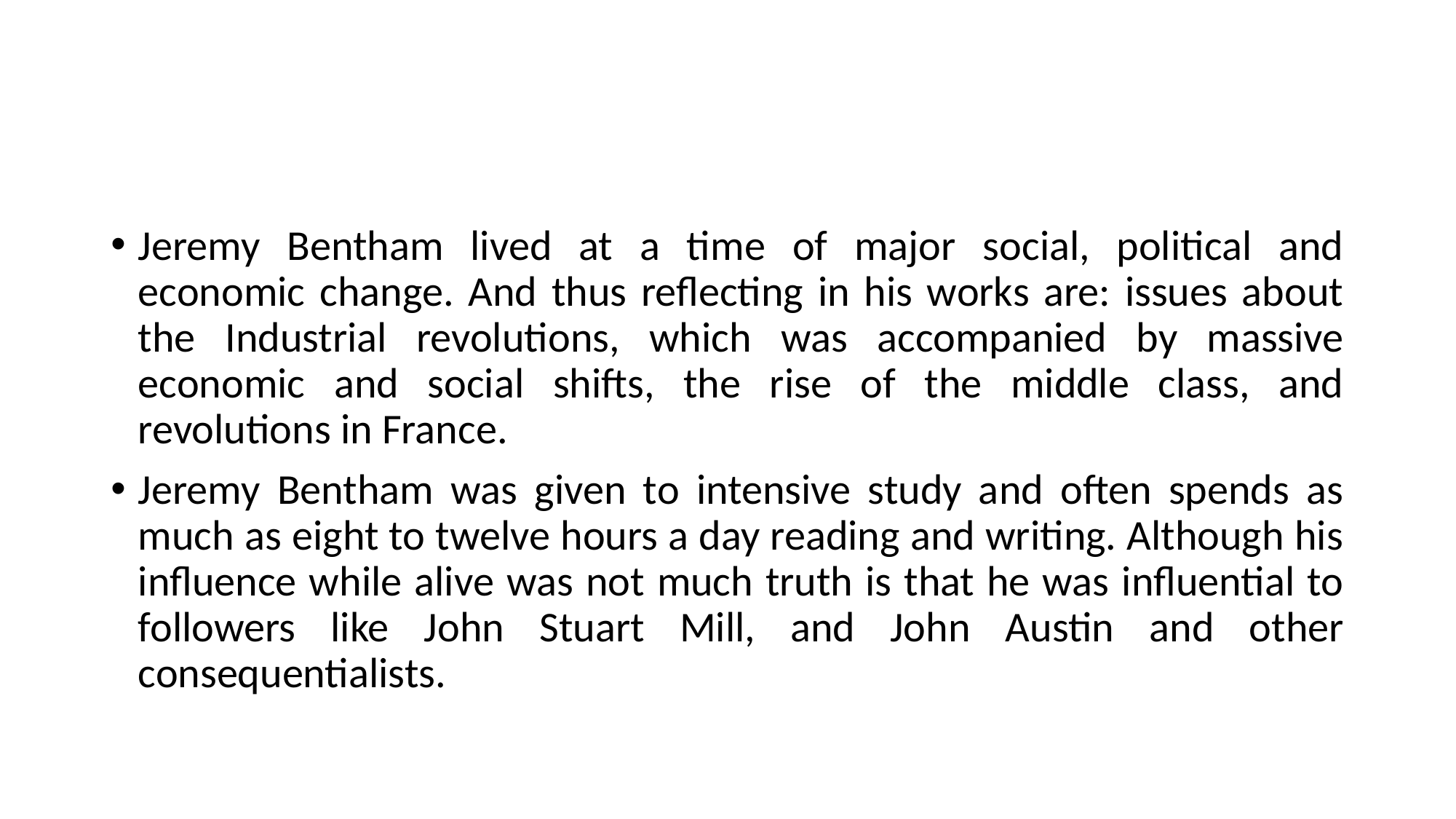

#
Jeremy Bentham lived at a time of major social, political and economic change. And thus reflecting in his works are: issues about the Industrial revolutions, which was accompanied by massive economic and social shifts, the rise of the middle class, and revolutions in France.
Jeremy Bentham was given to intensive study and often spends as much as eight to twelve hours a day reading and writing. Although his influence while alive was not much truth is that he was influential to followers like John Stuart Mill, and John Austin and other consequentialists.